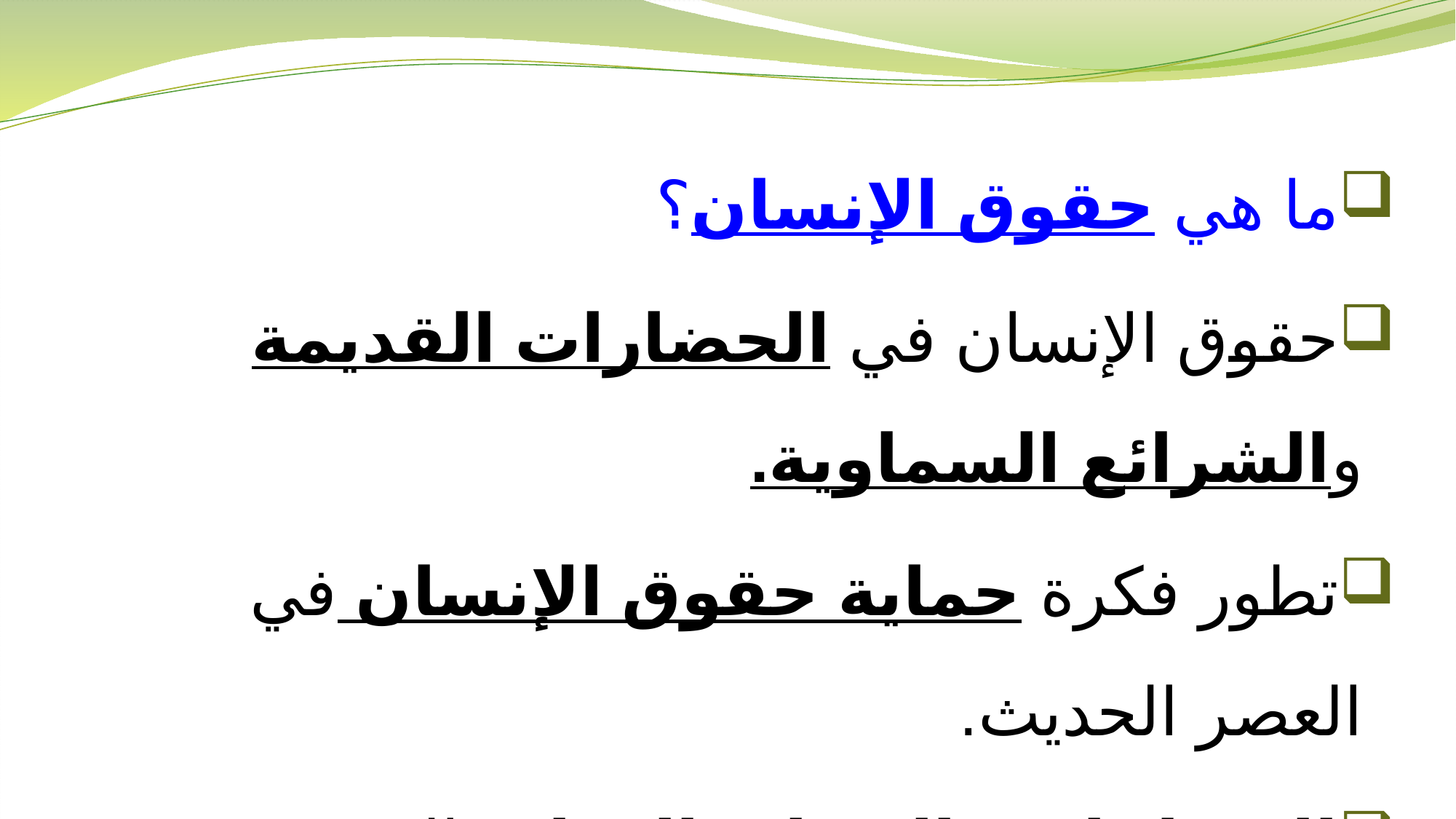

ما هي حقوق الإنسان؟
حقوق الإنسان في الحضارات القديمة والشرائع السماوية.
تطور فكرة حماية حقوق الإنسان في العصر الحديث.
المنظمات والهيئات الدولية المعنية بحماية حقوق الإنسان.
منظمة الأمم المتحدة وهيئاتها المهتمة بحقوق الإنسان.